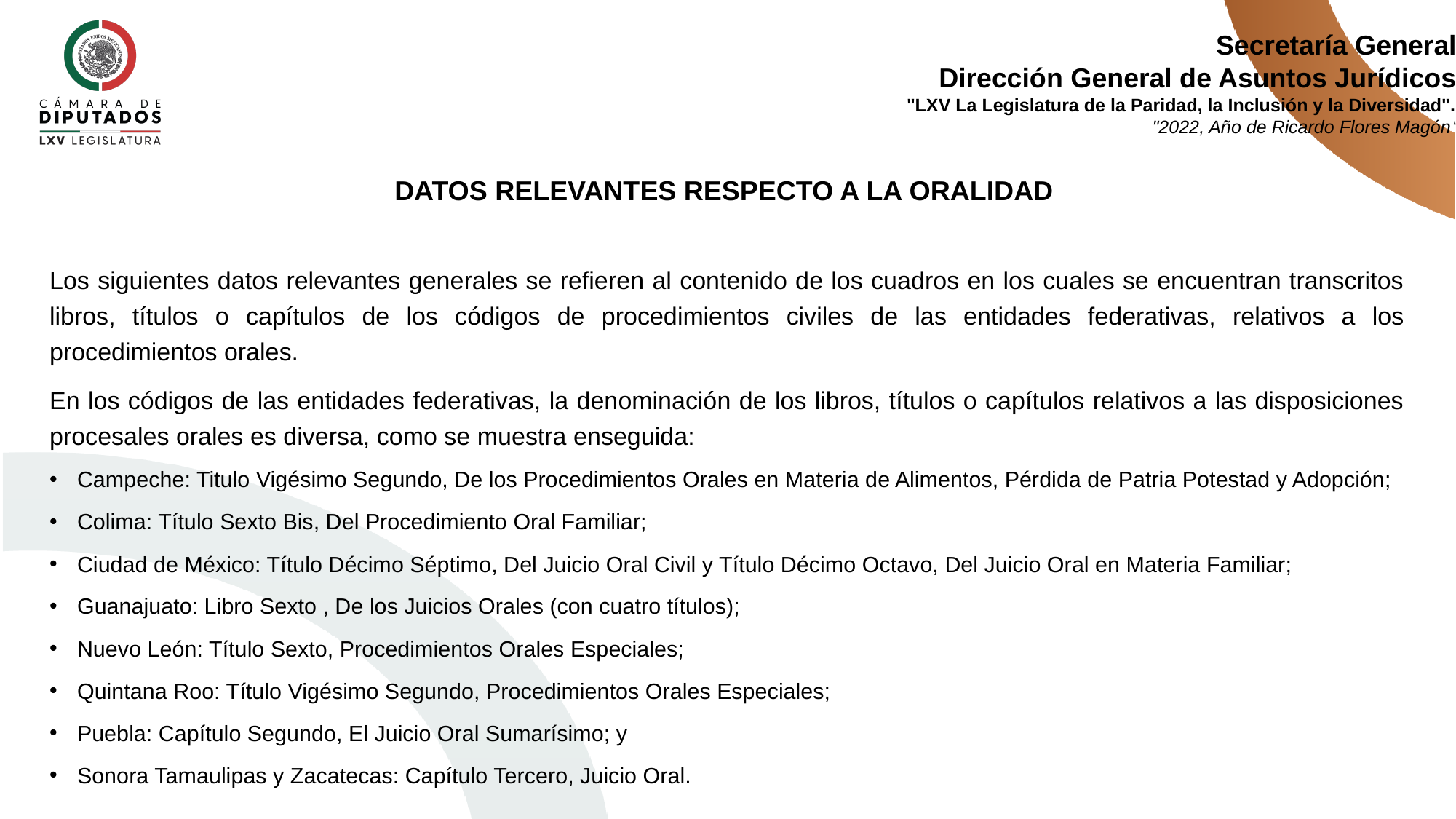

DATOS RELEVANTES RESPECTO A LA ORALIDAD
Los siguientes datos relevantes generales se refieren al contenido de los cuadros en los cuales se encuentran transcritos libros, títulos o capítulos de los códigos de procedimientos civiles de las entidades federativas, relativos a los procedimientos orales.
En los códigos de las entidades federativas, la denominación de los libros, títulos o capítulos relativos a las disposiciones procesales orales es diversa, como se muestra enseguida:
Campeche: Titulo Vigésimo Segundo, De los Procedimientos Orales en Materia de Alimentos, Pérdida de Patria Potestad y Adopción;
Colima: Título Sexto Bis, Del Procedimiento Oral Familiar;
Ciudad de México: Título Décimo Séptimo, Del Juicio Oral Civil y Título Décimo Octavo, Del Juicio Oral en Materia Familiar;
Guanajuato: Libro Sexto , De los Juicios Orales (con cuatro títulos);
Nuevo León: Título Sexto, Procedimientos Orales Especiales;
Quintana Roo: Título Vigésimo Segundo, Procedimientos Orales Especiales;
Puebla: Capítulo Segundo, El Juicio Oral Sumarísimo; y
Sonora Tamaulipas y Zacatecas: Capítulo Tercero, Juicio Oral.